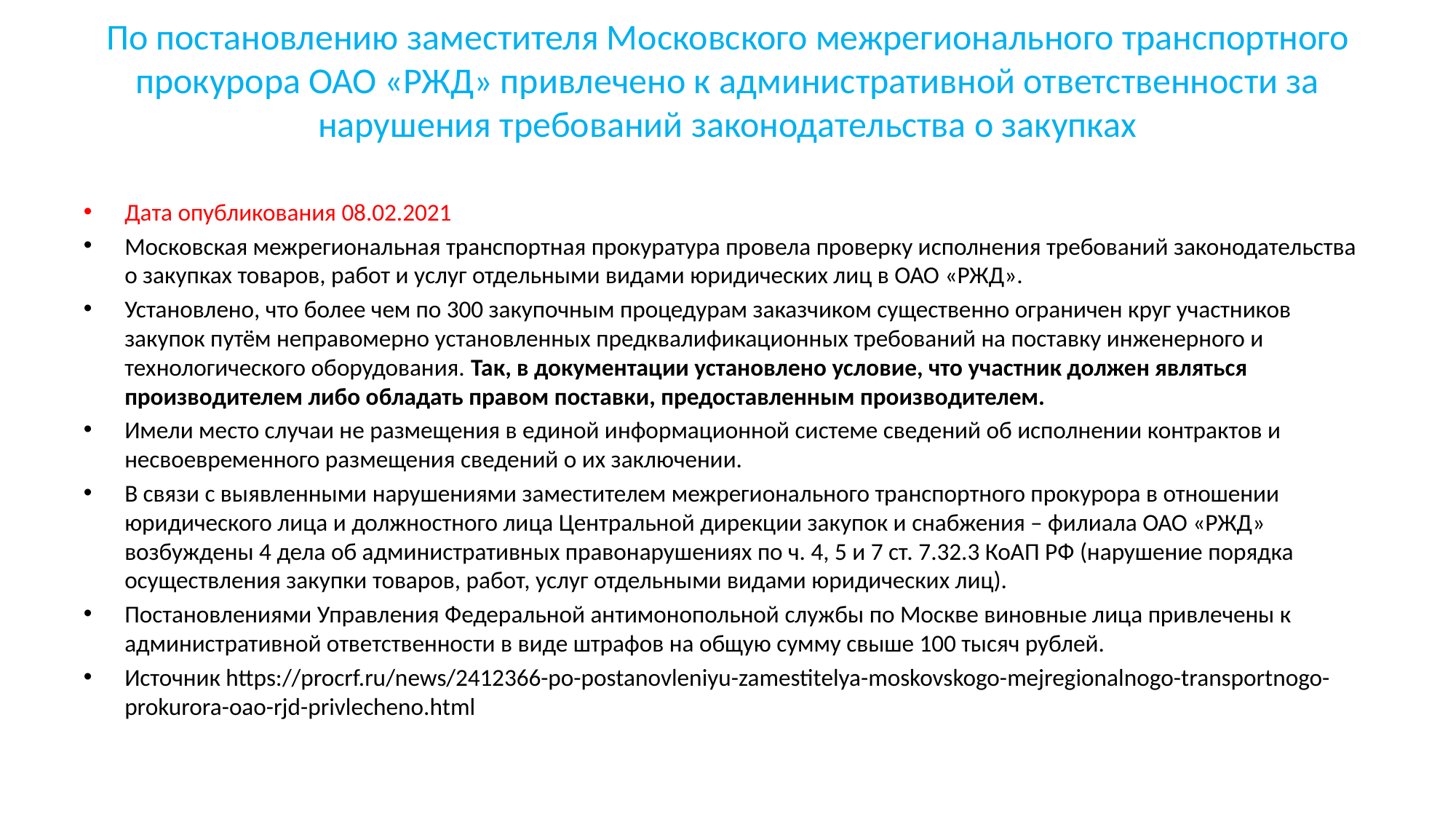

# По постановлению заместителя Московского межрегионального транспортного прокурора ОАО «РЖД» привлечено к административной ответственности за нарушения требований законодательства о закупках
Дата опубликования 08.02.2021
Московская межрегиональная транспортная прокуратура провела проверку исполнения требований законодательства о закупках товаров, работ и услуг отдельными видами юридических лиц в ОАО «РЖД».
Установлено, что более чем по 300 закупочным процедурам заказчиком существенно ограничен круг участников закупок путём неправомерно установленных предквалификационных требований на поставку инженерного и технологического оборудования. Так, в документации установлено условие, что участник должен являться производителем либо обладать правом поставки, предоставленным производителем.
Имели место случаи не размещения в единой информационной системе сведений об исполнении контрактов и несвоевременного размещения сведений о их заключении.
В связи с выявленными нарушениями заместителем межрегионального транспортного прокурора в отношении юридического лица и должностного лица Центральной дирекции закупок и снабжения – филиала ОАО «РЖД» возбуждены 4 дела об административных правонарушениях по ч. 4, 5 и 7 ст. 7.32.3 КоАП РФ (нарушение порядка осуществления закупки товаров, работ, услуг отдельными видами юридических лиц).
Постановлениями Управления Федеральной антимонопольной службы по Москве виновные лица привлечены к административной ответственности в виде штрафов на общую сумму свыше 100 тысяч рублей.
Источник https://procrf.ru/news/2412366-po-postanovleniyu-zamestitelya-moskovskogo-mejregionalnogo-transportnogo-prokurora-oao-rjd-privlecheno.html